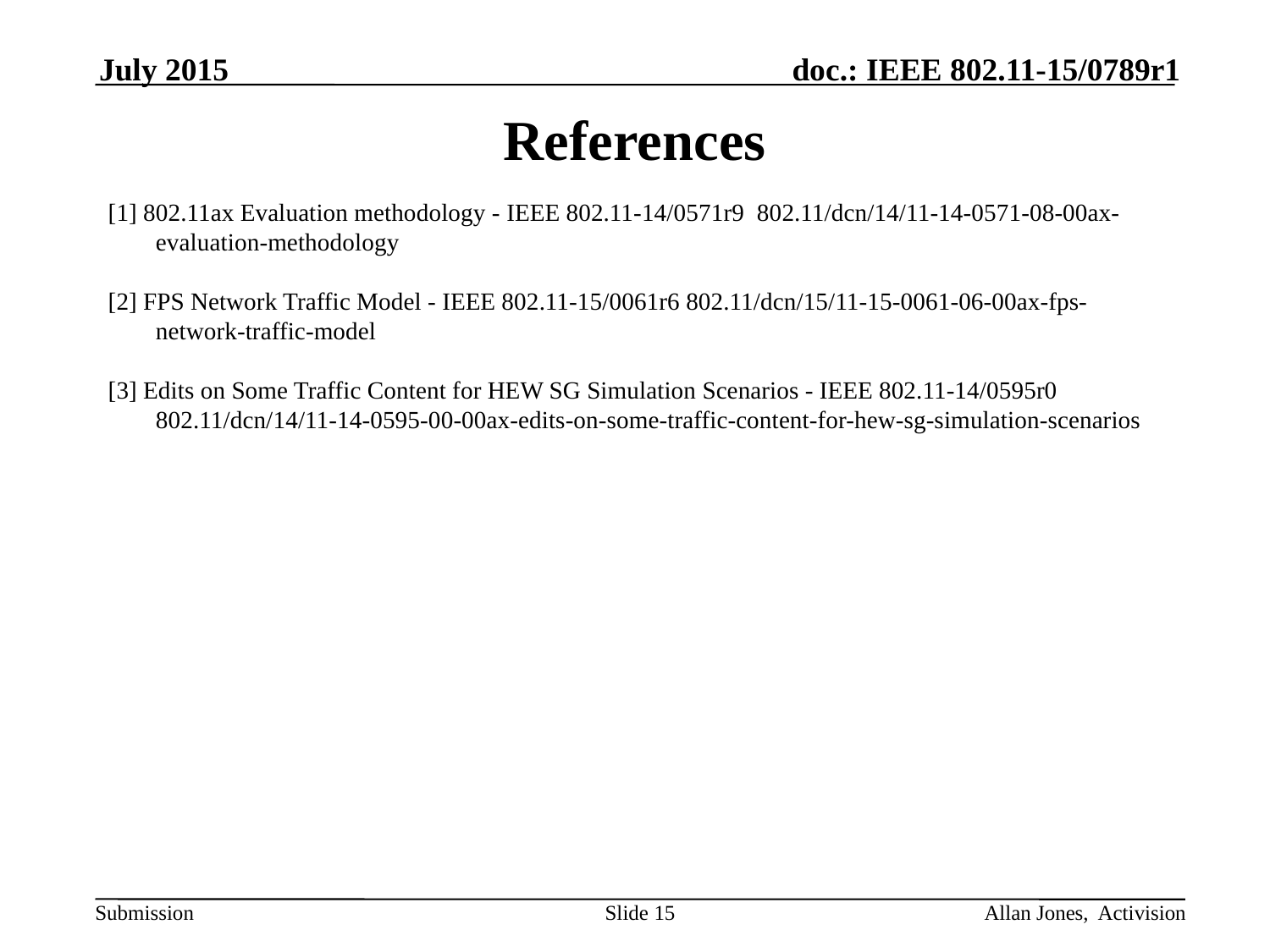

July 2015
# References
[1] 802.11ax Evaluation methodology - IEEE 802.11-14/0571r9  802.11/dcn/14/11-14-0571-08-00ax-evaluation-methodology

[2] FPS Network Traffic Model - IEEE 802.11-15/0061r6 802.11/dcn/15/11-15-0061-06-00ax-fps-network-traffic-model

[3] Edits on Some Traffic Content for HEW SG Simulation Scenarios - IEEE 802.11-14/0595r0 802.11/dcn/14/11-14-0595-00-00ax-edits-on-some-traffic-content-for-hew-sg-simulation-scenarios

Slide 15
Allan Jones,  Activision